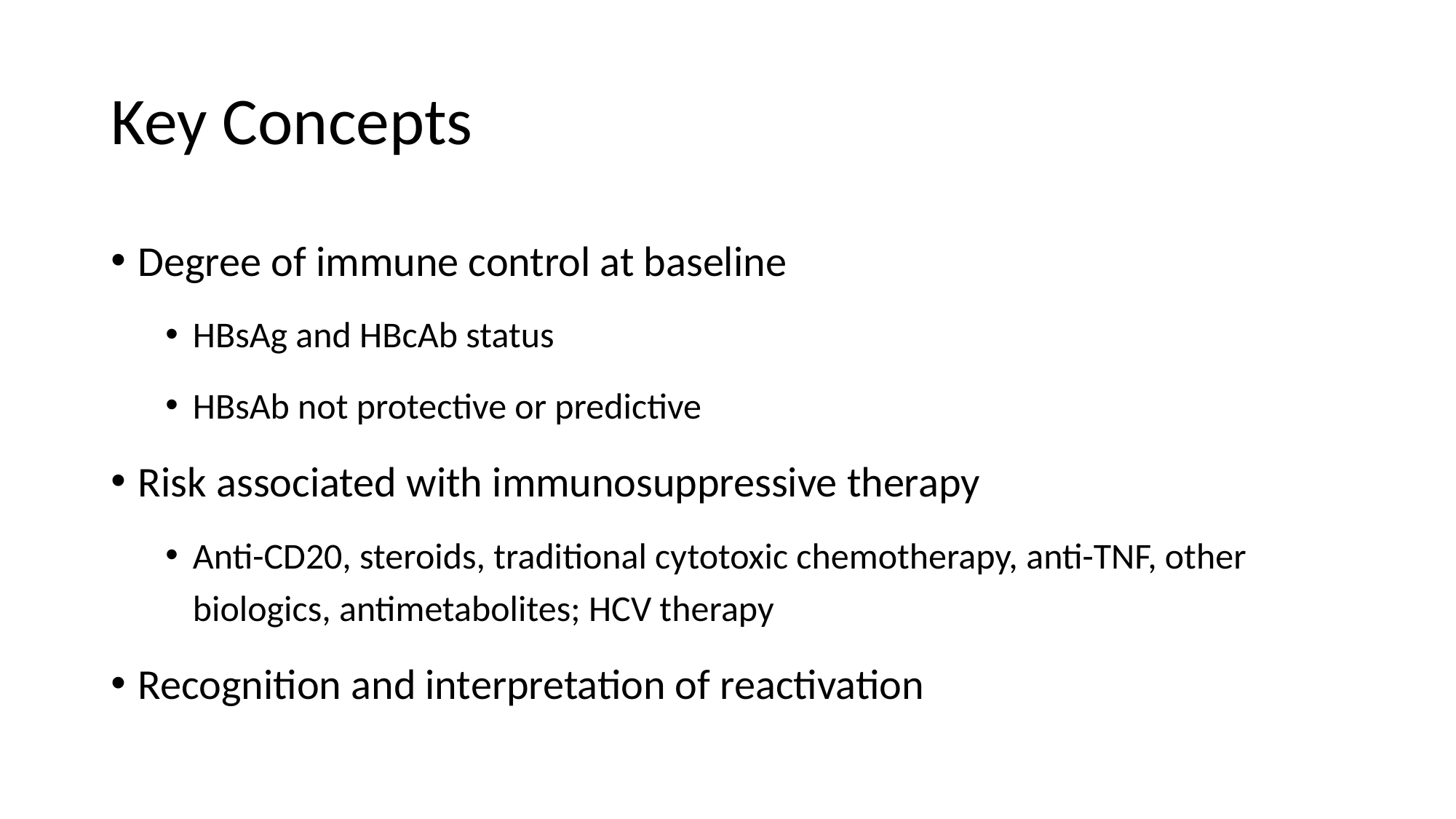

# Key Concepts
Degree of immune control at baseline
HBsAg and HBcAb status
HBsAb not protective or predictive
Risk associated with immunosuppressive therapy
Anti-CD20, steroids, traditional cytotoxic chemotherapy, anti-TNF, other biologics, antimetabolites; HCV therapy
Recognition and interpretation of reactivation